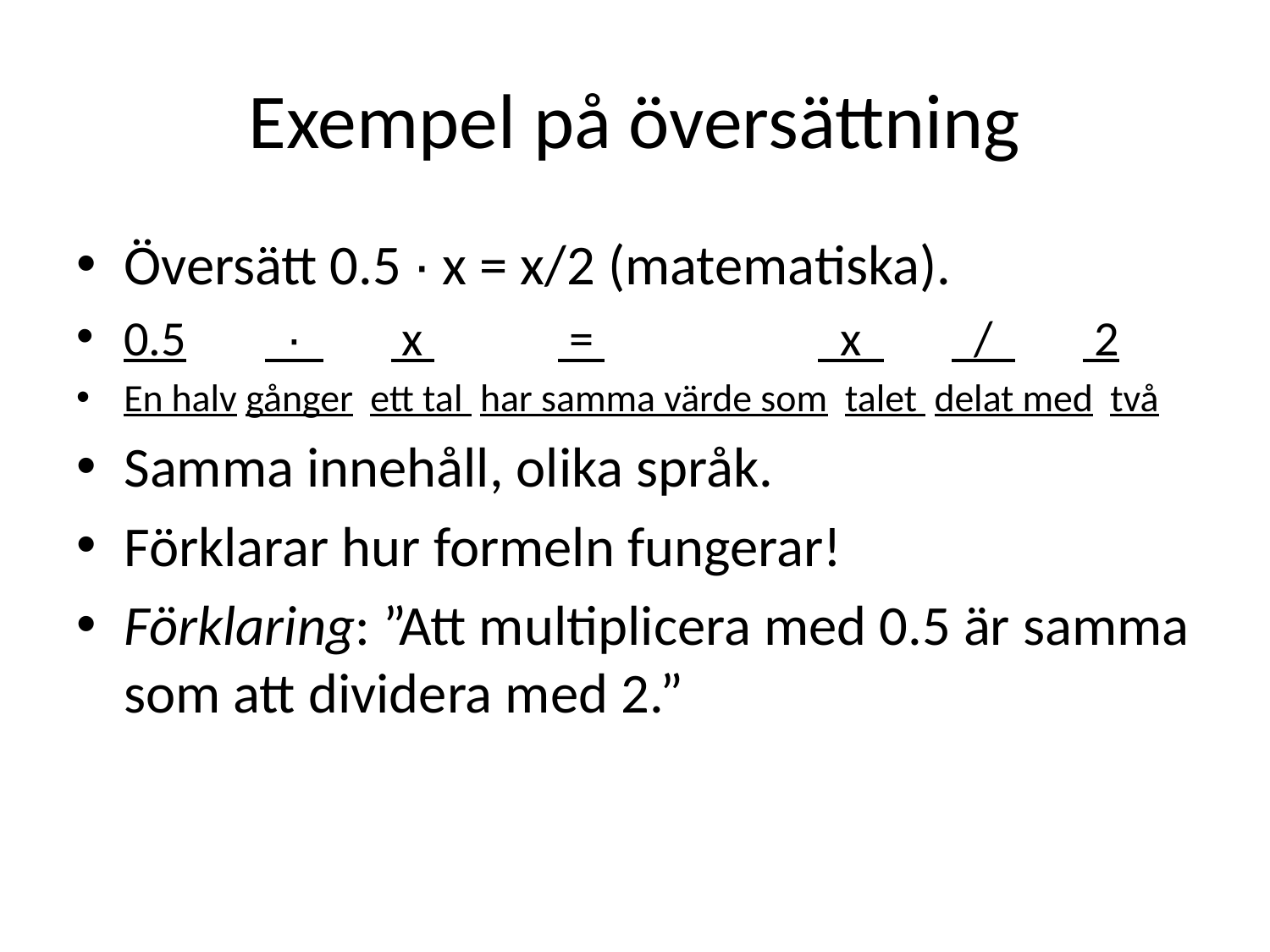

# Exempel på översättning
Översätt 0.5 ∙ x = x/2 (matematiska).
0.5         ∙         x             =                      x          /         2
En halv gånger  ett tal  har samma värde som  talet  delat med  två
Samma innehåll, olika språk.
Förklarar hur formeln fungerar!
Förklaring: ”Att multiplicera med 0.5 är samma som att dividera med 2.”